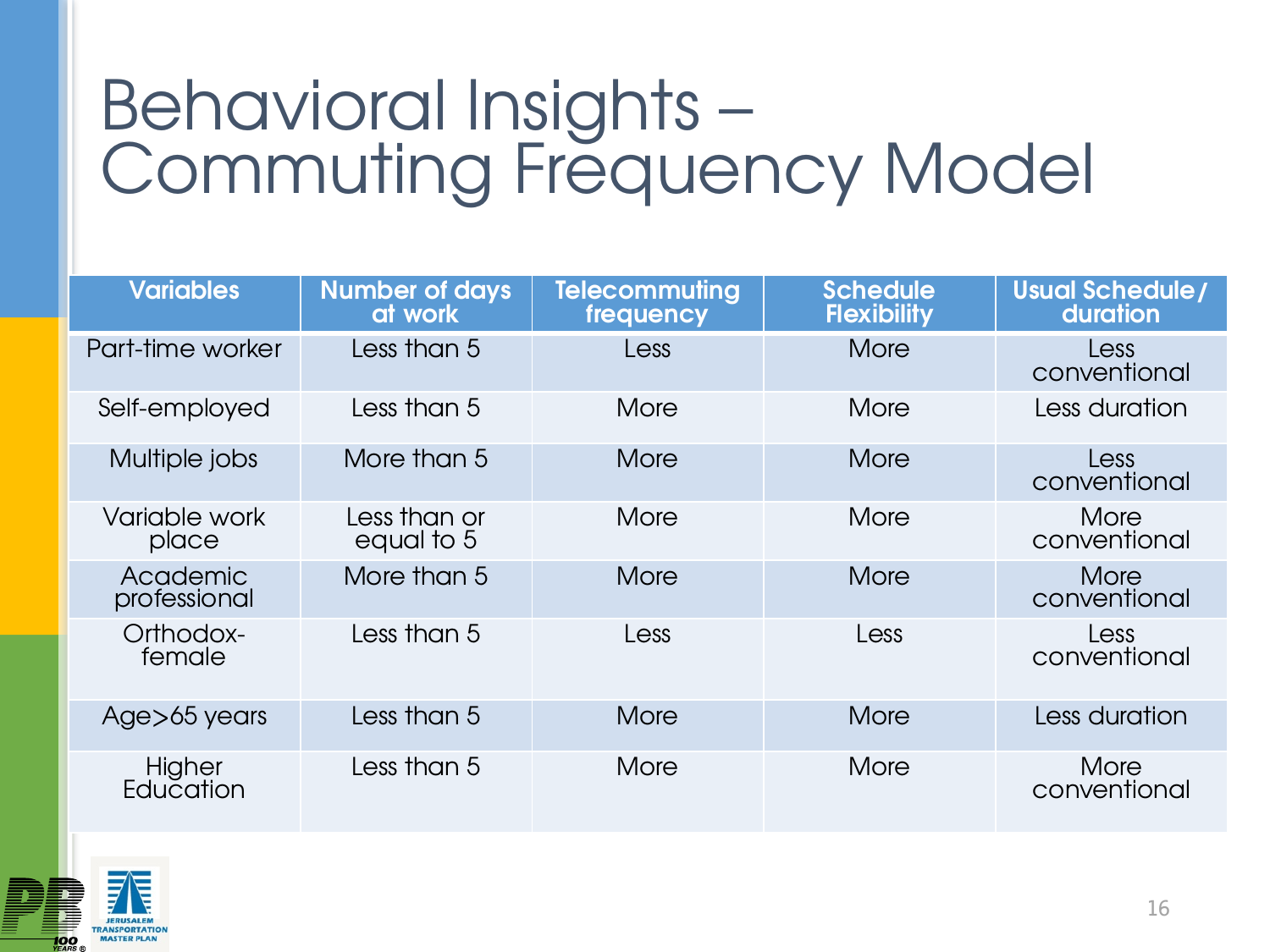

# Behavioral Insights – Commuting Frequency Model
| Variables | Number of days at work | Telecommuting frequency | Schedule Flexibility | Usual Schedule/ duration |
| --- | --- | --- | --- | --- |
| Part-time worker | Less than 5 | Less | More | Less conventional |
| Self-employed | Less than 5 | More | More | Less duration |
| Multiple jobs | More than 5 | More | More | Less conventional |
| Variable work place | Less than or equal to 5 | More | More | More conventional |
| Academic professional | More than 5 | More | More | More conventional |
| Orthodox-female | Less than 5 | Less | Less | Less conventional |
| Age>65 years | Less than 5 | More | More | Less duration |
| Higher Education | Less than 5 | More | More | More conventional |
16